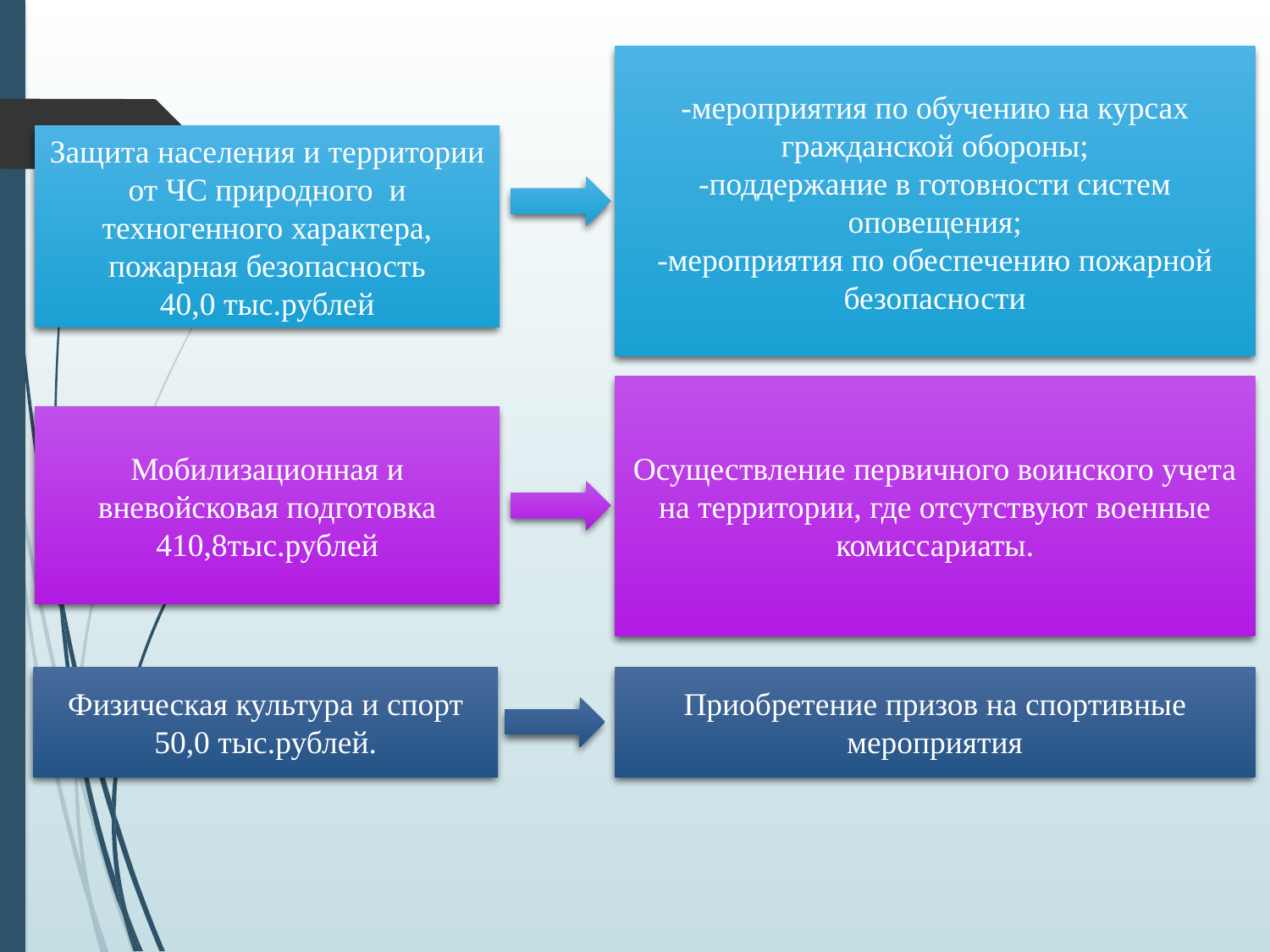

-мероприятия по обучению на курсах гражданской обороны;
-поддержание в готовности систем оповещения;
-мероприятия по обеспечению пожарной безопасности
Защита населения и территории от ЧС природного  и техногенного характера, пожарная безопасность
40,0 тыс.рублей

Осуществление первичного воинского учета на территории, где отсутствуют военные комиссариаты.
Мобилизационная и вневойсковая подготовка
410,8тыс.рублей

Физическая культура и спорт
50,0 тыс.рублей.
Приобретение призов на спортивные мероприятия